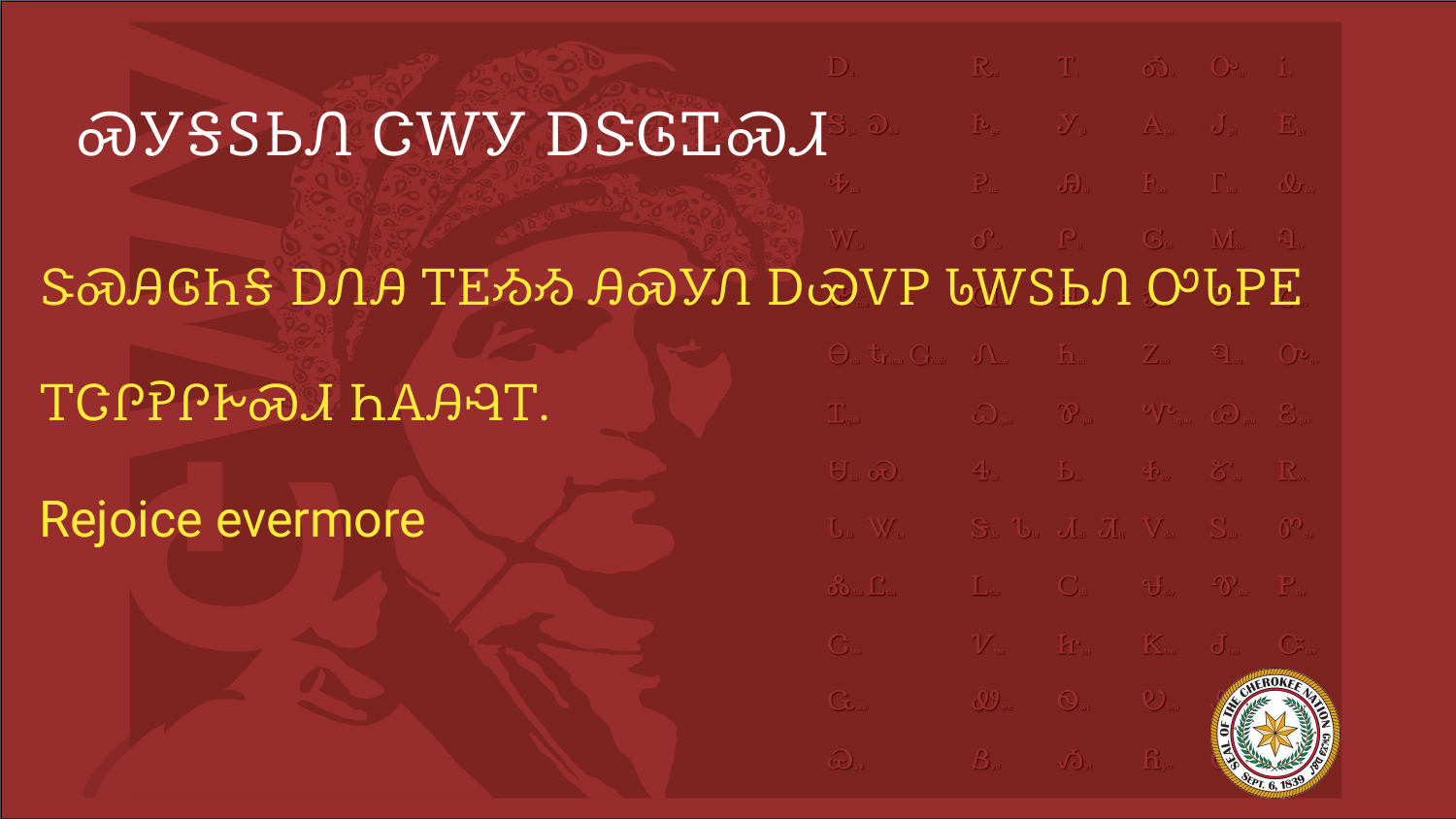

# ᏍᎩᎦᏚᏏᏁ ᏣᎳᎩ ᎠᏕᎶᏆᏍᏗ

ᏕᏍᎯᎶᏂᎦ ᎠᏁᎯ ᎢᎬᏱᏱ ᎯᏍᎩᏁ ᎠᏯᏙᏢ ᏓᎳᏚᏏᏁ ᎤᏓᏢᎬ
ᎢᏣᎵᎮᎵᎨᏍᏗ ᏂᎪᎯᎸᎢ.
Rejoice evermore